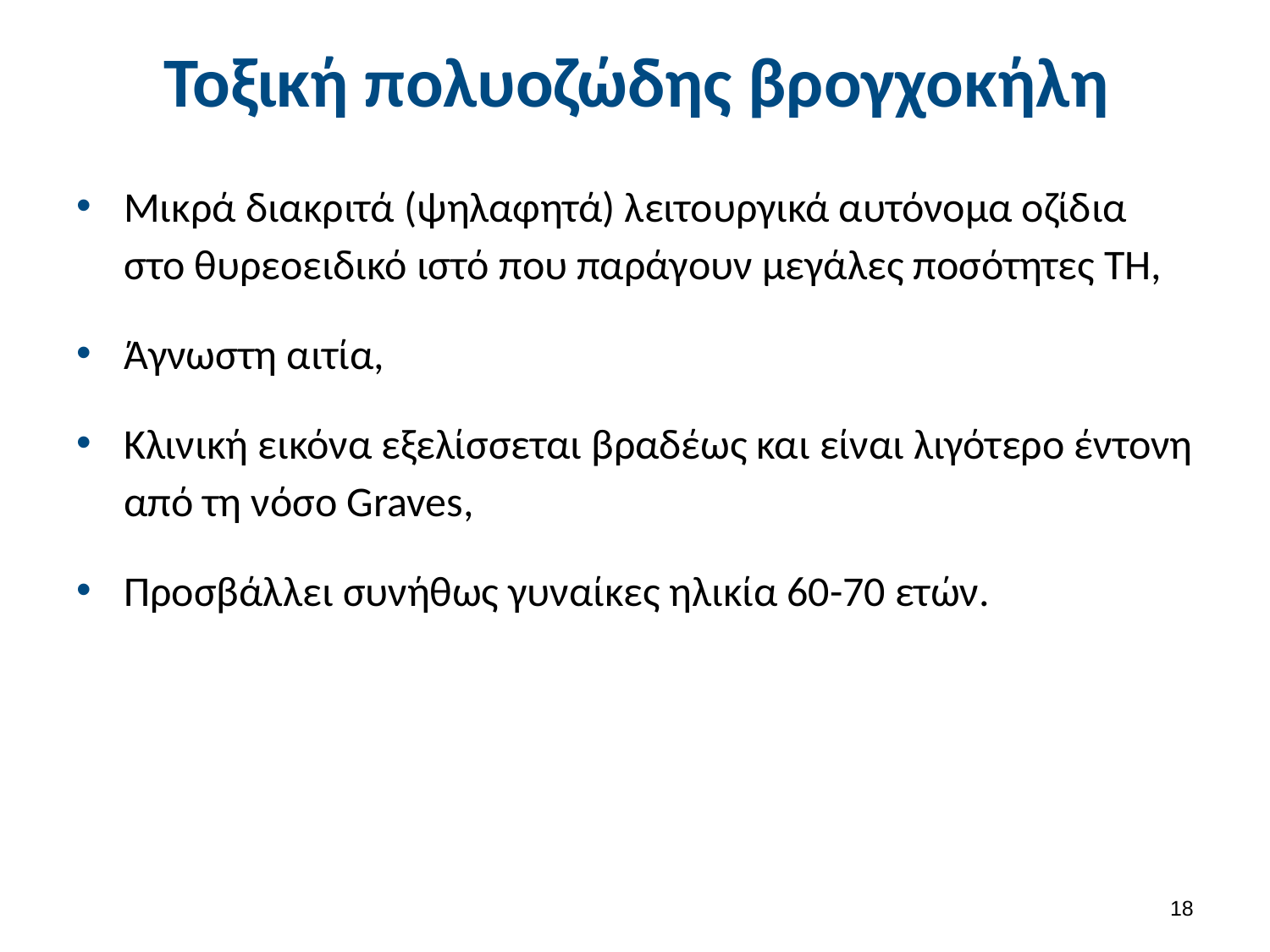

# Τοξική πολυοζώδης βρογχοκήλη
Μικρά διακριτά (ψηλαφητά) λειτουργικά αυτόνομα οζίδια στο θυρεοειδικό ιστό που παράγουν μεγάλες ποσότητες ΤΗ,
Άγνωστη αιτία,
Κλινική εικόνα εξελίσσεται βραδέως και είναι λιγότερο έντονη από τη νόσο Graves,
Προσβάλλει συνήθως γυναίκες ηλικία 60-70 ετών.
18